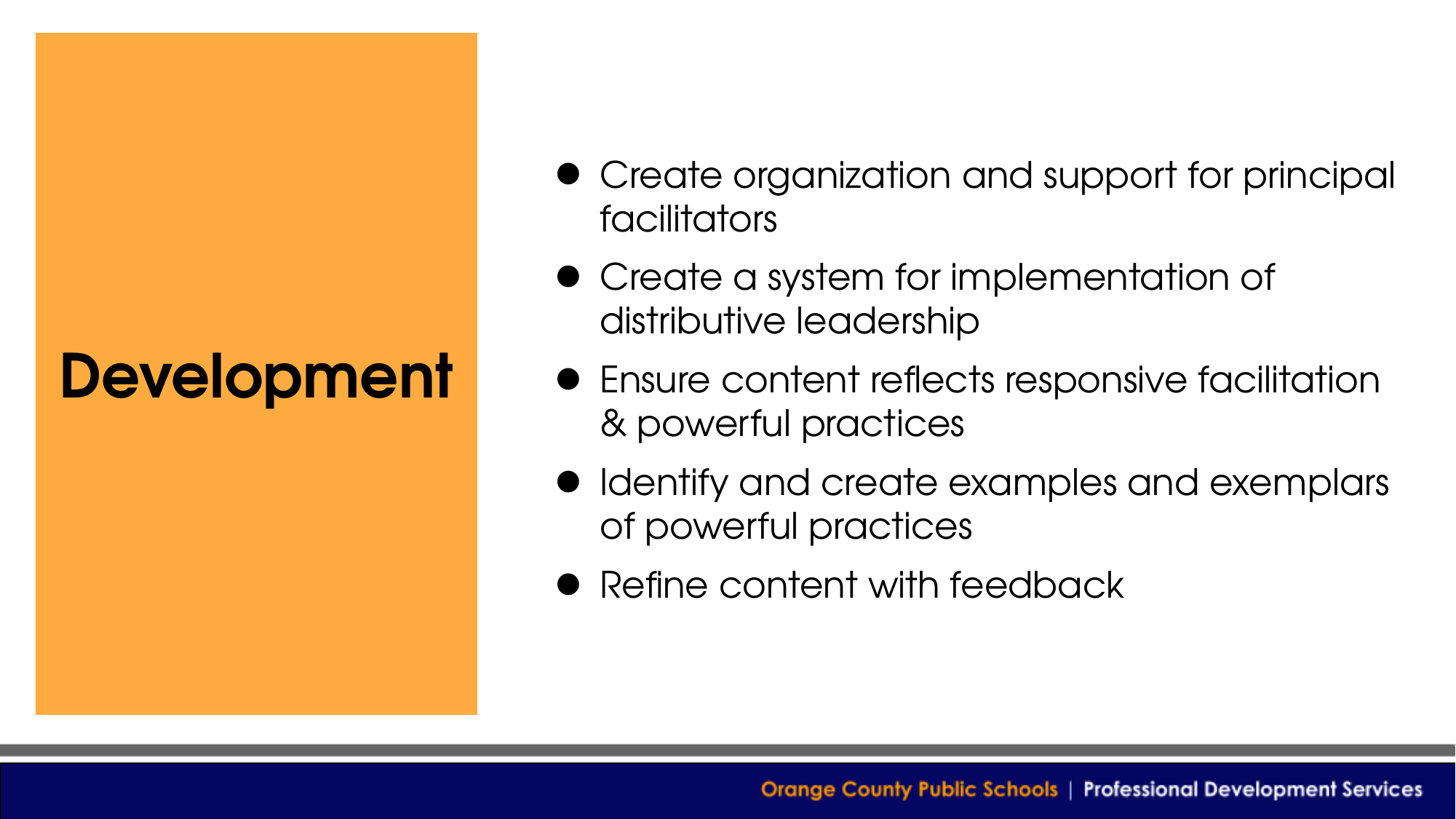

Development
Create organization and support for principal facilitators
Create a system for implementation of distributive leadership
Ensure content reflects responsive facilitation & powerful practices
Identify and create examples and exemplars of powerful practices
Refine content with feedback